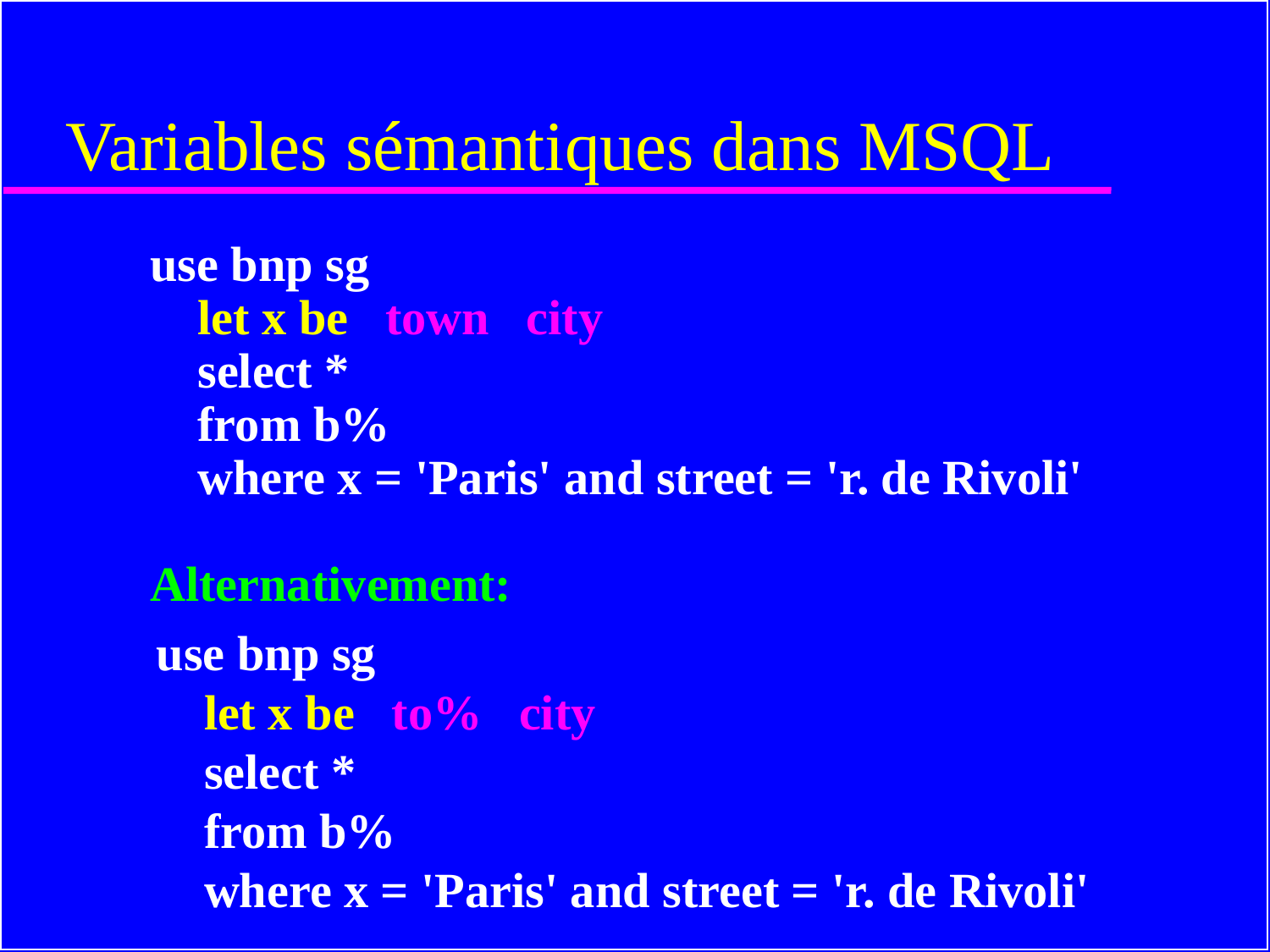

# Variables sémantiques dans MSQL
use bnp sg
let x be   town   city
select *
from b%
where x = 'Paris' and street = 'r. de Rivoli'

Alternativement:

use bnp sg
let x be   to%   city
select *
from b%
where x = 'Paris' and street = 'r. de Rivoli'